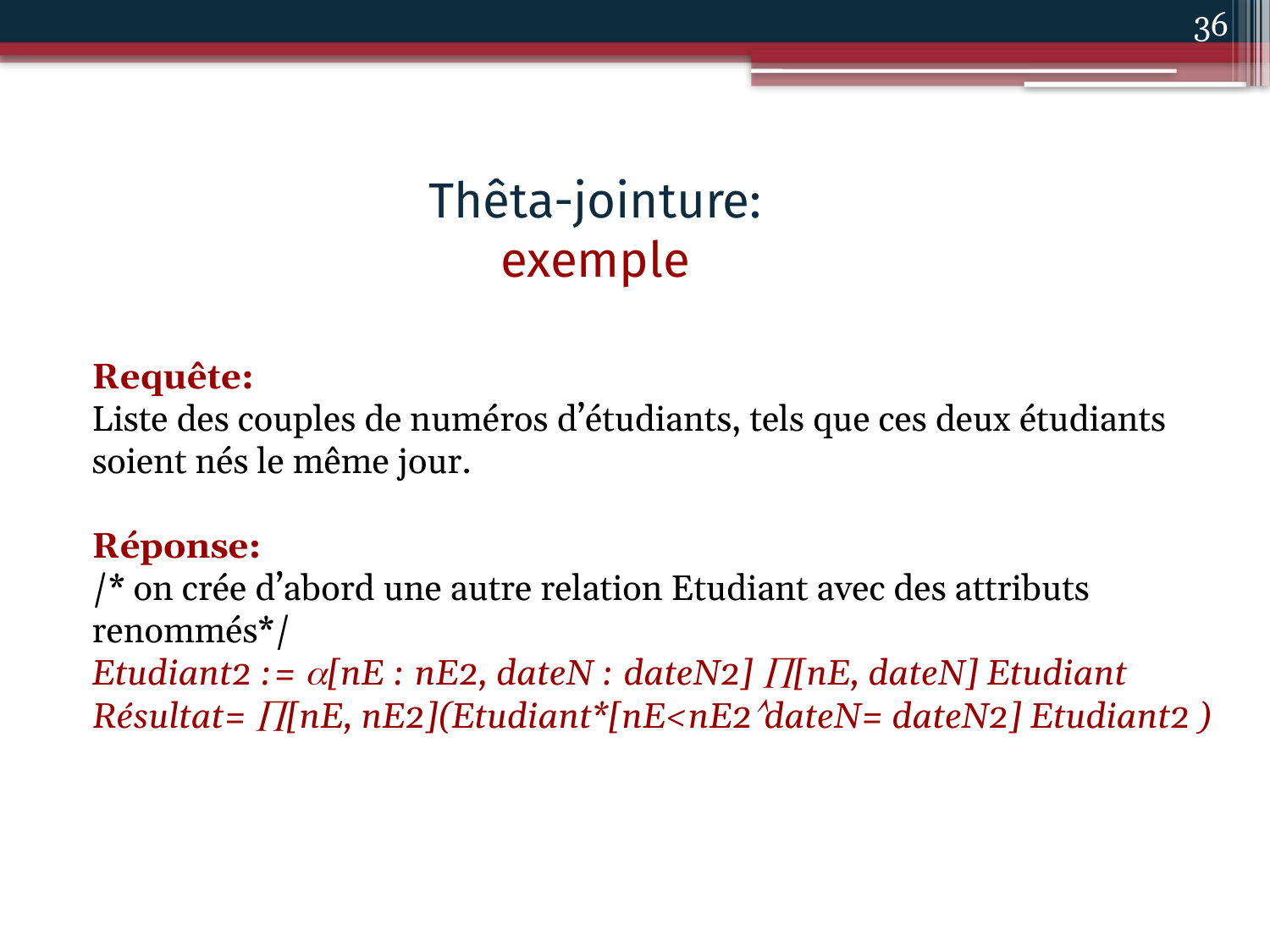

36
# Thêta-jointure: exemple

Requête:
Liste des couples de numéros d’étudiants, tels que ces deux étudiants soient nés le même jour.

Réponse:
/* on crée d’abord une autre relation Etudiant avec des attributs renommés*/
Etudiant2 := α[nE : nE2, dateN : dateN2] ∏[nE, dateN] Etudiant
Résultat= ∏[nE, nE2](Etudiant*[nE<nE2∧dateN= dateN2] Etudiant2 )